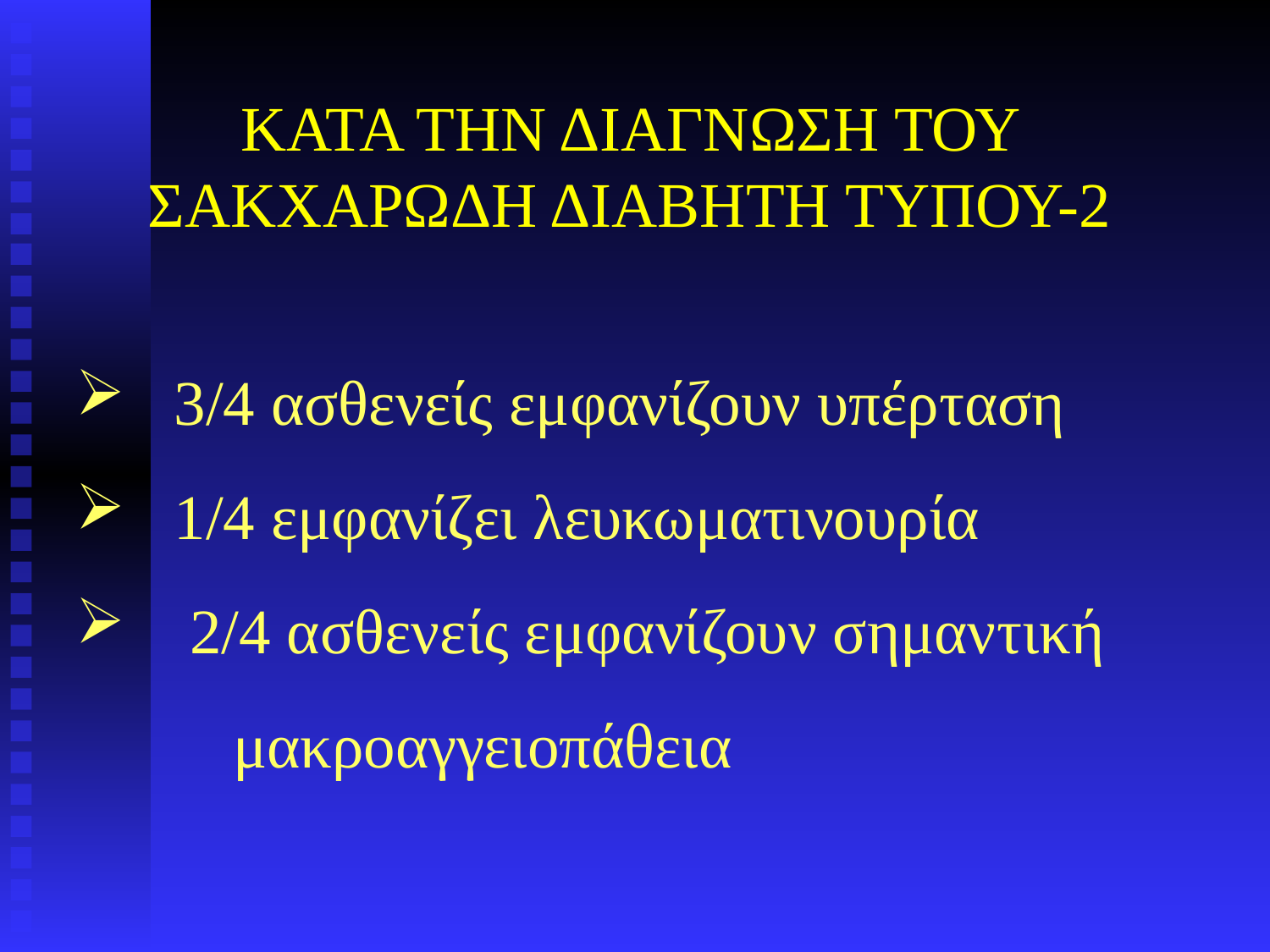

# ΚΑΤΑ ΤΗΝ ΔΙΑΓΝΩΣΗ ΤΟΥ ΣΑΚΧΑΡΩΔΗ ΔΙΑΒΗΤΗ ΤΥΠΟΥ-2
   3/4 ασθενείς εμφανίζουν υπέρταση
   1/4 εμφανίζει λευκωματινουρία
    2/4 ασθενείς εμφανίζουν σημαντική  	μακροαγγειοπάθεια